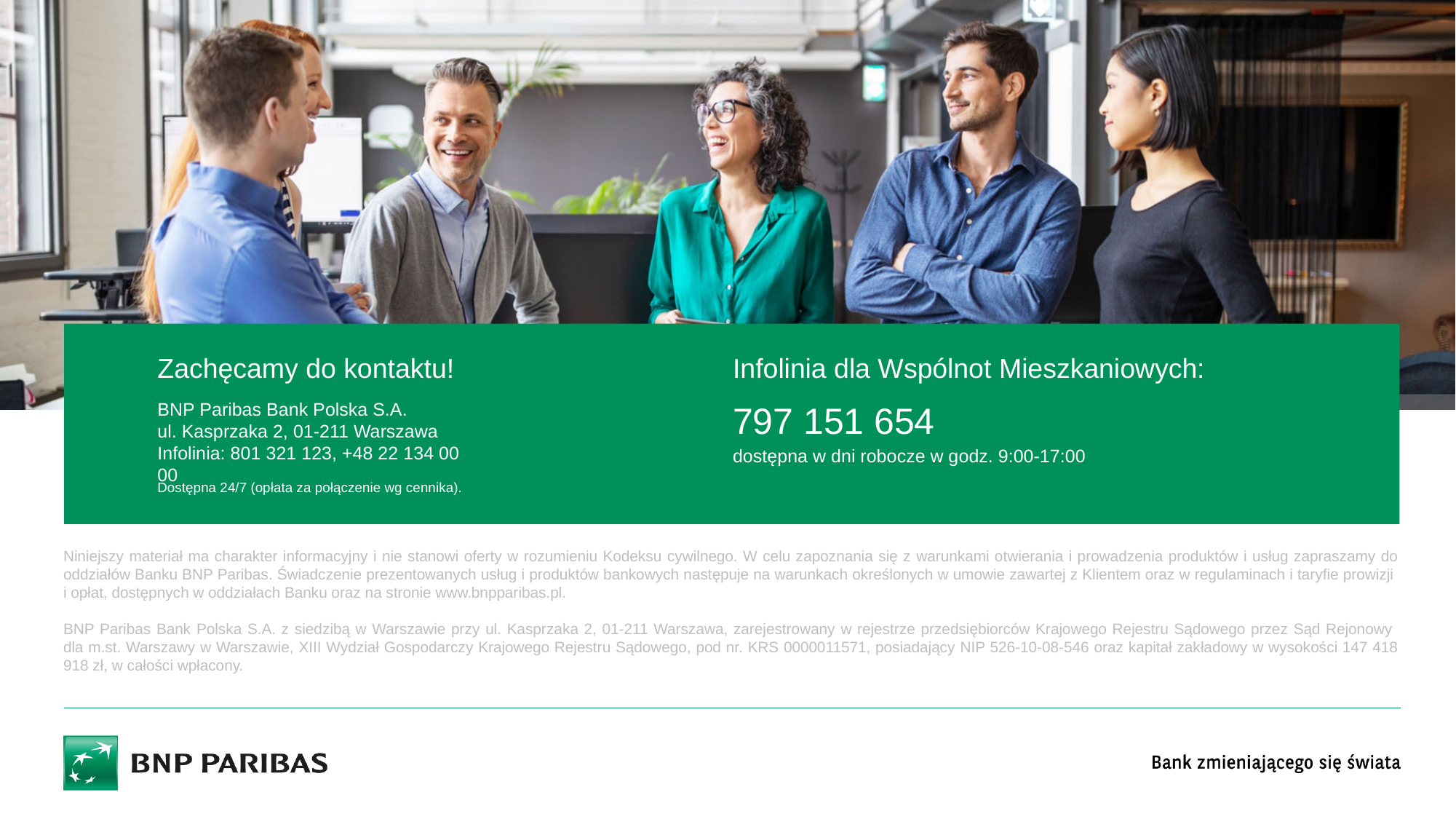

Zachęcamy do kontaktu!
Infolinia dla Wspólnot Mieszkaniowych:
BNP Paribas Bank Polska S.A.
ul. Kasprzaka 2, 01-211 Warszawa
Infolinia: 801 321 123, +48 22 134 00 00
797 151 654
dostępna w dni robocze w godz. 9:00-17:00
Dostępna 24/7 (opłata za połączenie wg cennika).